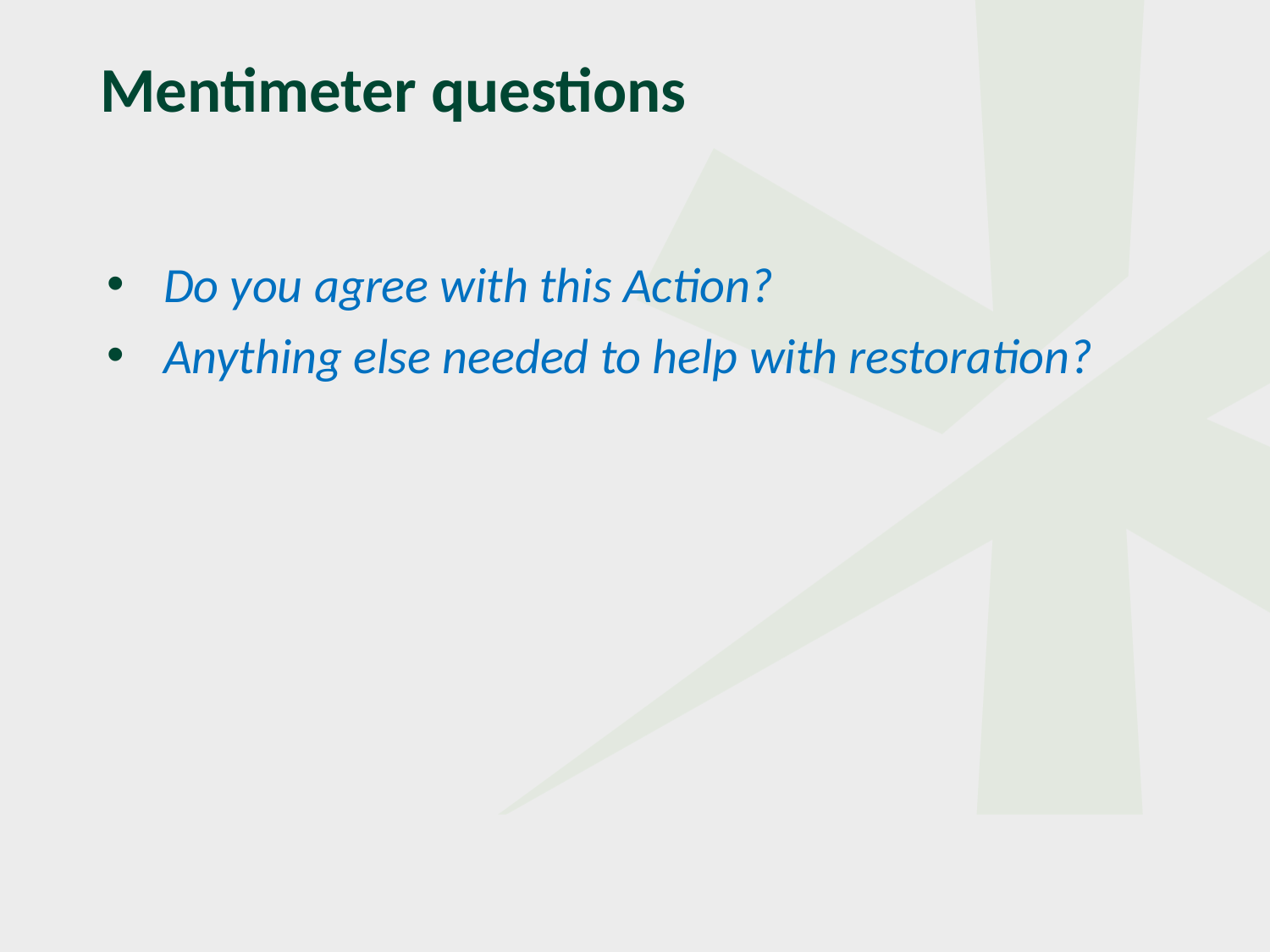

# Mentimeter questions
Do you agree with this Action?
Anything else needed to help with restoration?